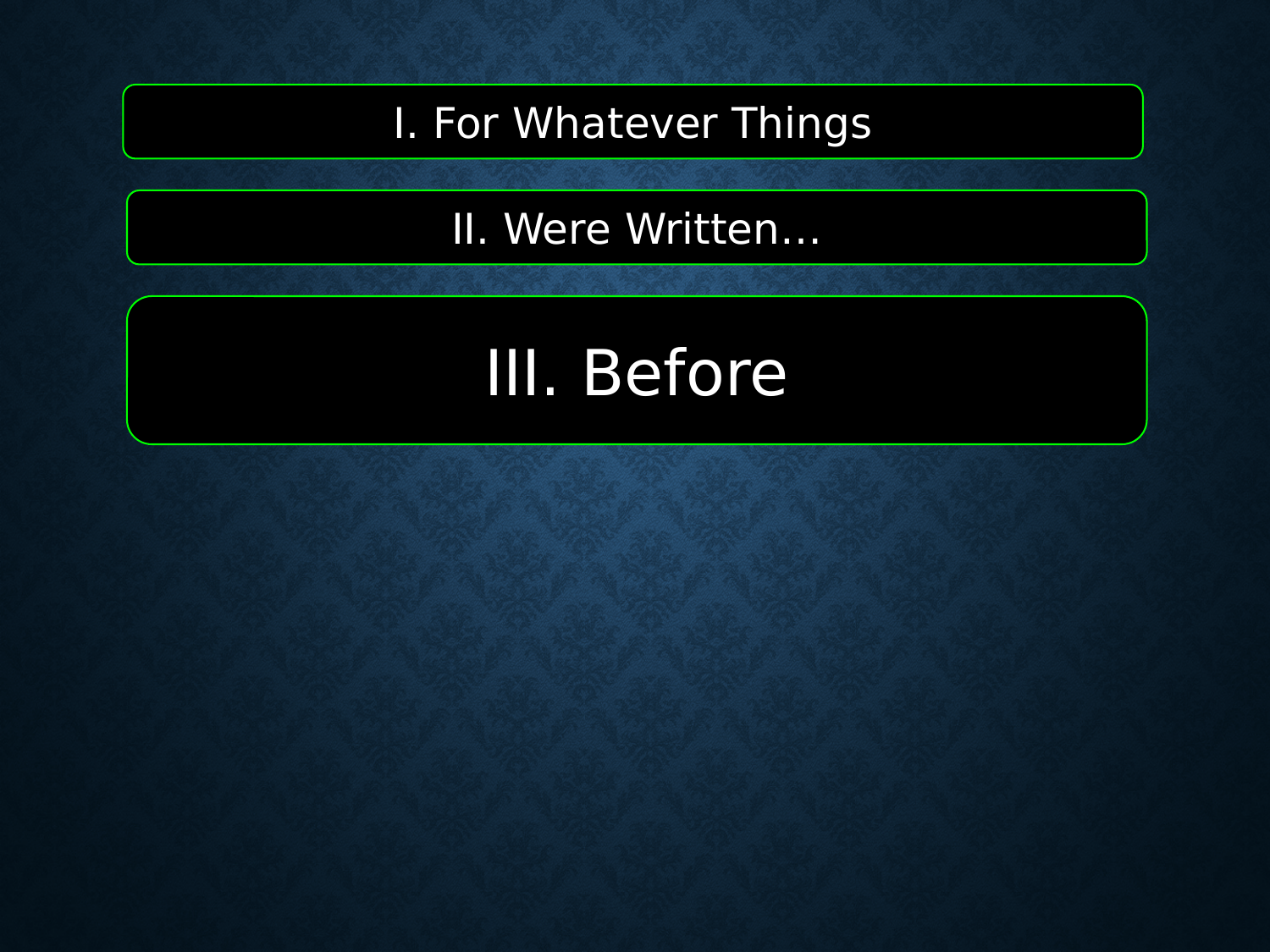

I. For Whatever Things
II. Were Written…
III. Before